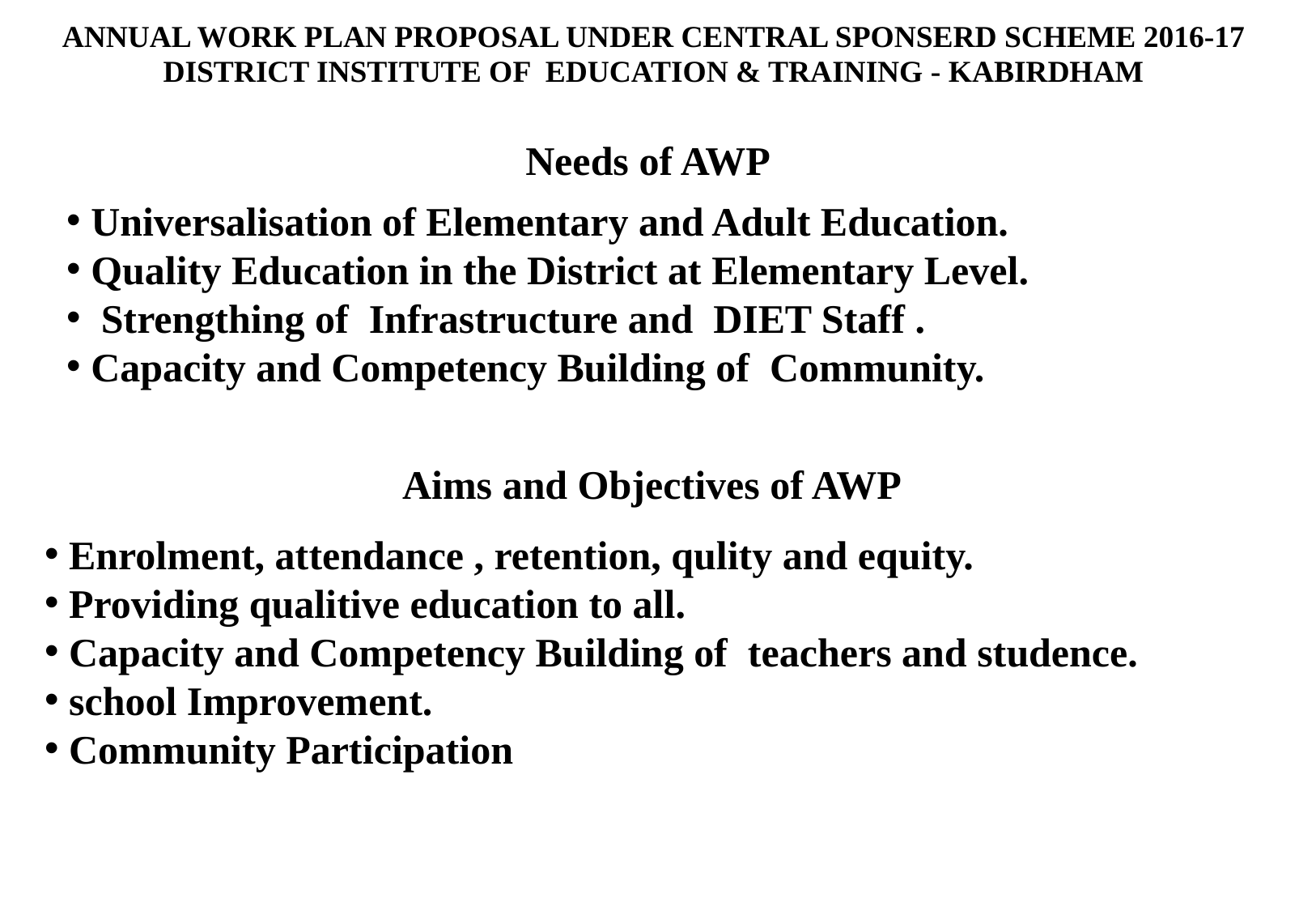

| ANNUAL WORK PLAN PROPOSAL UNDER CENTRAL SPONSERD SCHEME 2016-17 |
| --- |
| DISTRICT INSTITUTE OF EDUCATION & TRAINING - KABIRDHAM |
Needs of AWP
 Universalisation of Elementary and Adult Education.
 Quality Education in the District at Elementary Level.
  Strengthing of  Infrastructure and  DIET Staff .
 Capacity and Competency Building of  Community.

Aims and Objectives of AWP
 Enrolment, attendance , retention, qulity and equity.
 Providing qualitive education to all.
 Capacity and Competency Building of  teachers and studence.
 school Improvement.
 Community Participation